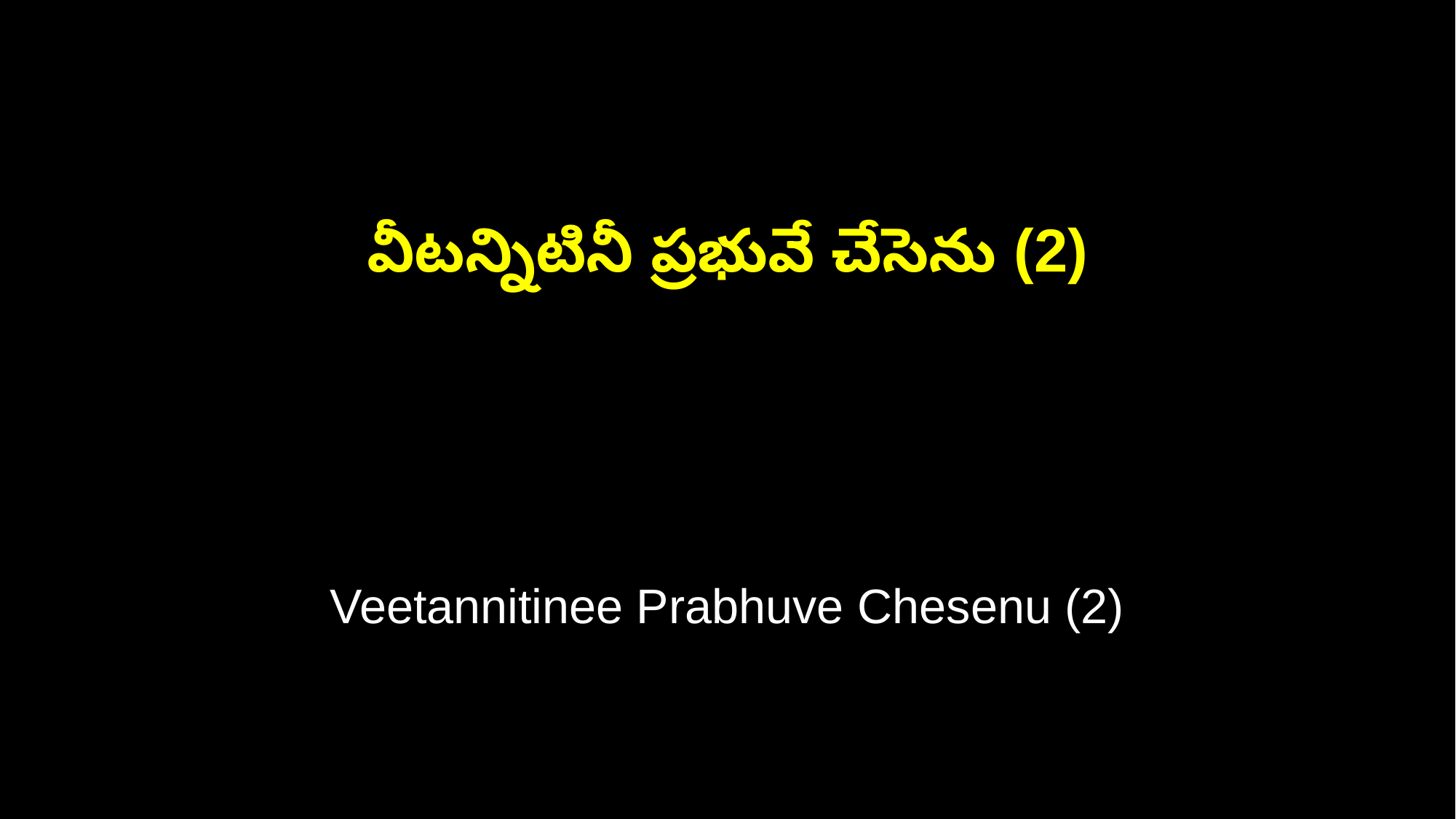

వీటన్నిటినీ ప్రభువే చేసెను (2)
Veetannitinee Prabhuve Chesenu (2)